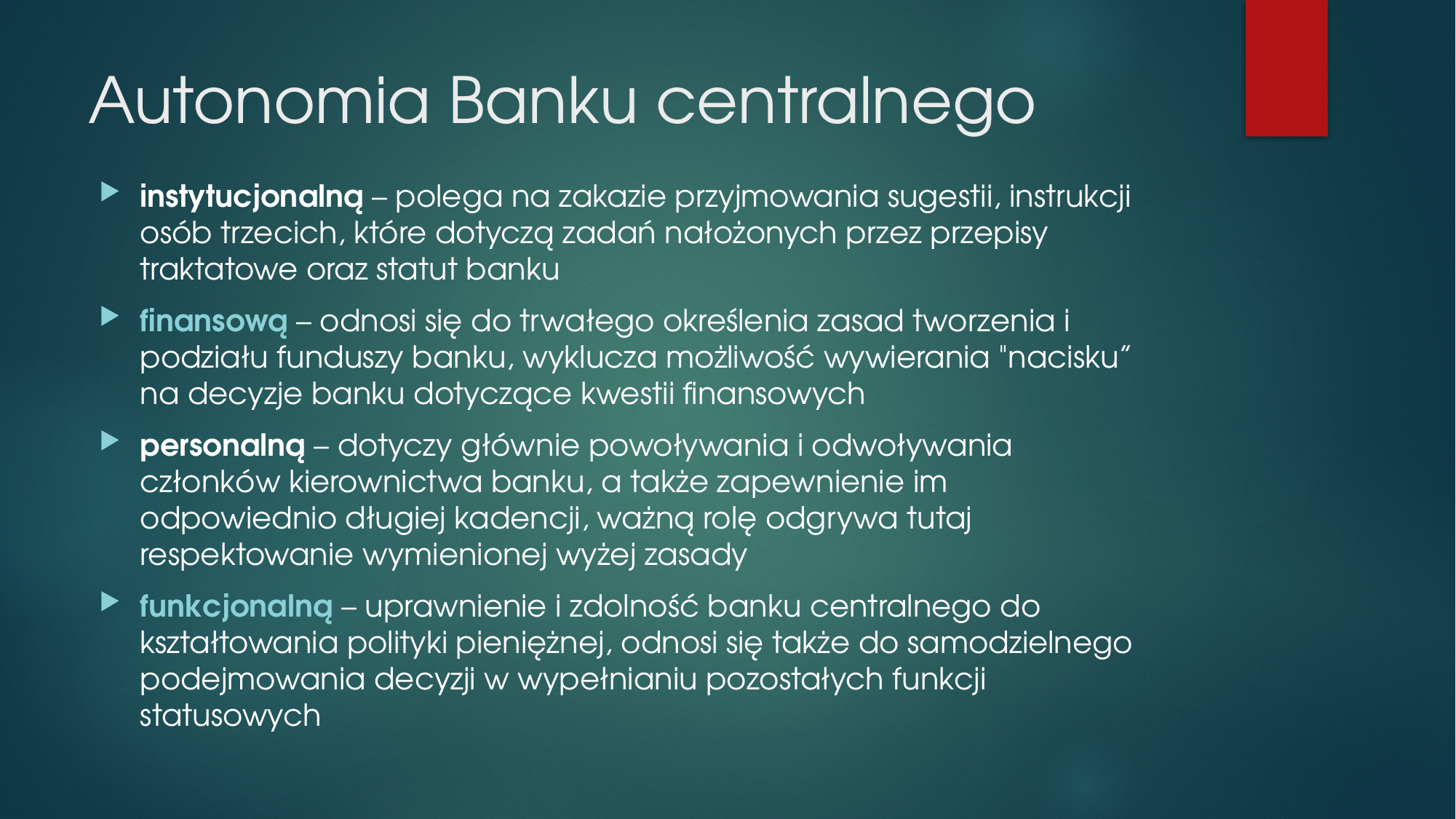

# Autonomia Banku centralnego
instytucjonalną – polega na zakazie przyjmowania sugestii, instrukcji osób trzecich, które dotyczą zadań nałożonych przez przepisy traktatowe oraz statut banku
finansową – odnosi się do trwałego określenia zasad tworzenia i podziału funduszy banku, wyklucza możliwość wywierania "nacisku” na decyzje banku dotyczące kwestii finansowych
personalną – dotyczy głównie powoływania i odwoływania członków kierownictwa banku, a także zapewnienie im odpowiednio długiej kadencji, ważną rolę odgrywa tutaj respektowanie wymienionej wyżej zasady
funkcjonalną – uprawnienie i zdolność banku centralnego do kształtowania polityki pieniężnej, odnosi się także do samodzielnego podejmowania decyzji w wypełnianiu pozostałych funkcji statusowych